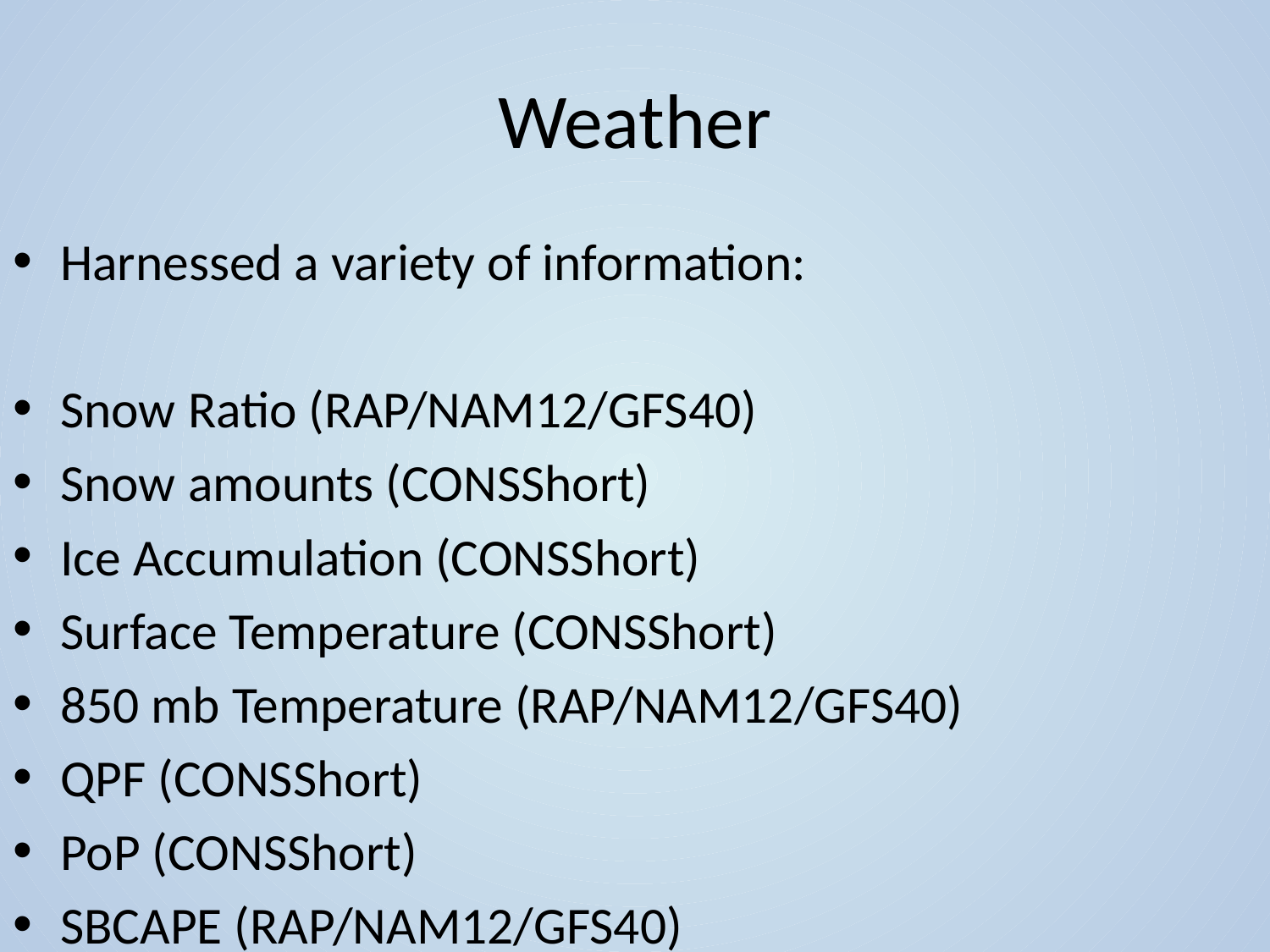

# Weather
Harnessed a variety of information:

Snow Ratio (RAP/NAM12/GFS40)
Snow amounts (CONSShort)
Ice Accumulation (CONSShort)
Surface Temperature (CONSShort)
850 mb Temperature (RAP/NAM12/GFS40)
QPF (CONSShort)
PoP (CONSShort)
SBCAPE (RAP/NAM12/GFS40)